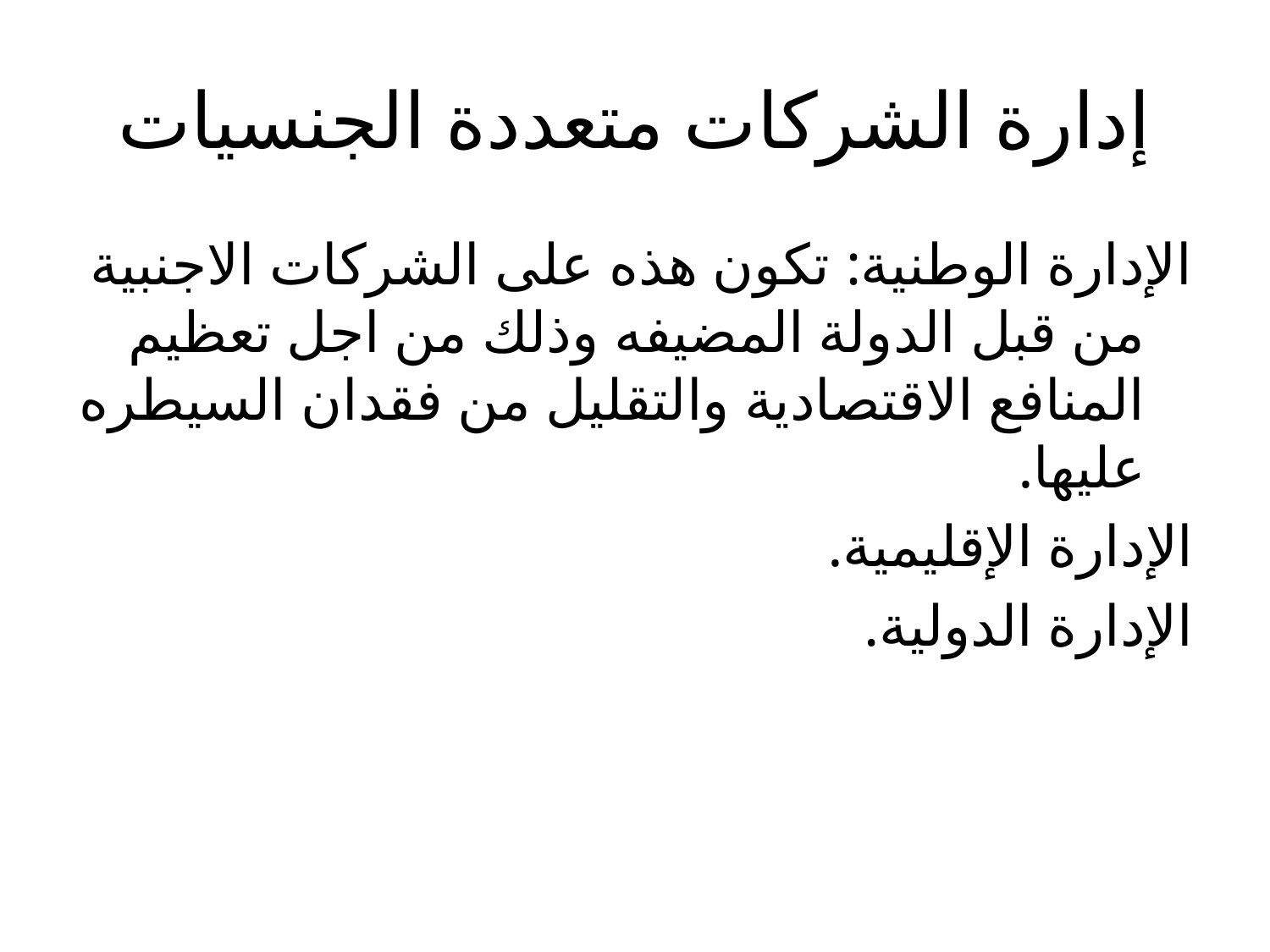

# إدارة الشركات متعددة الجنسيات
الإدارة الوطنية: تكون هذه على الشركات الاجنبية من قبل الدولة المضيفه وذلك من اجل تعظيم المنافع الاقتصادية والتقليل من فقدان السيطره عليها.
الإدارة الإقليمية.
الإدارة الدولية.